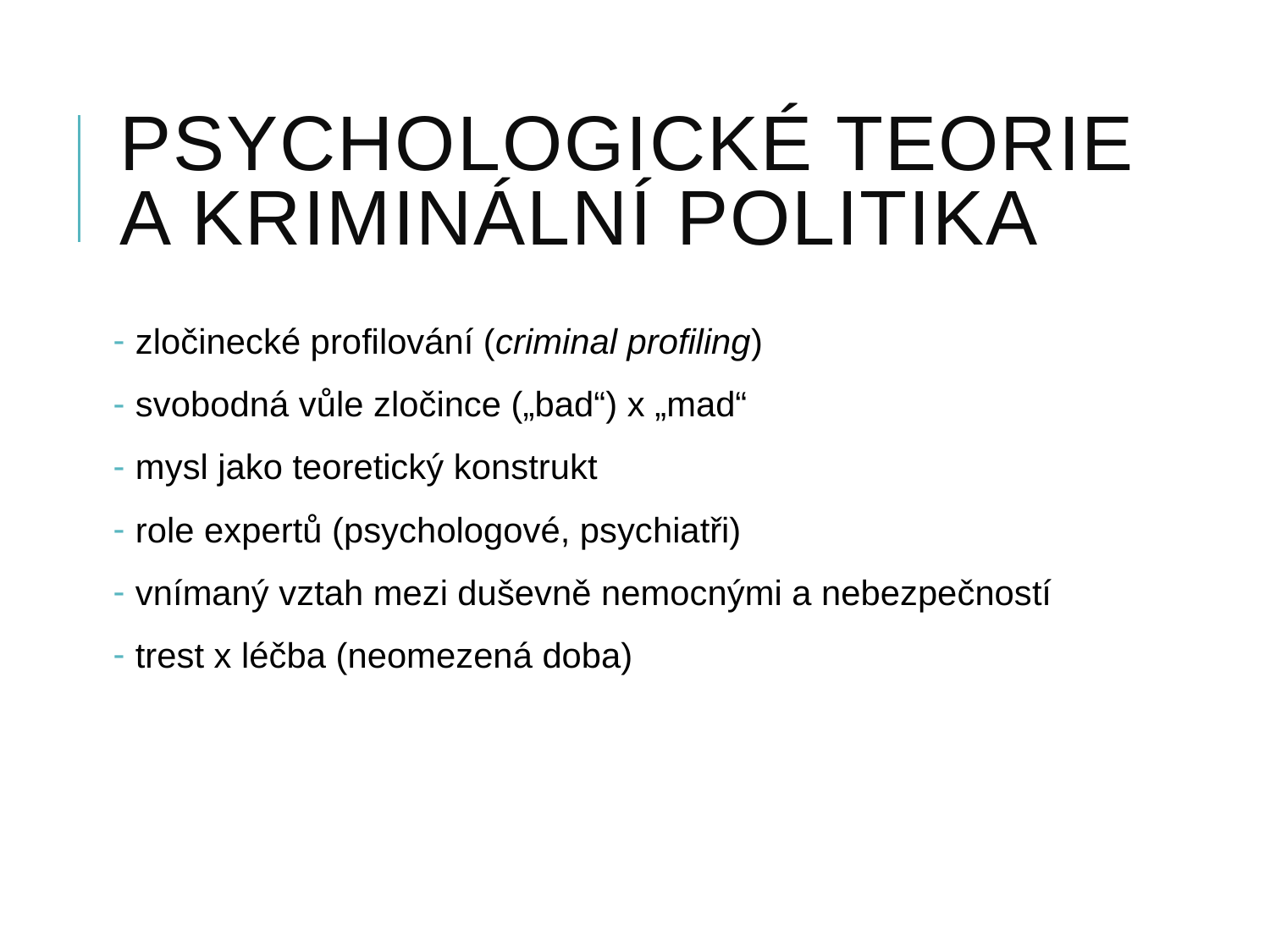

# psychologické teorie a kriminální politika
 zločinecké profilování (criminal profiling)
 svobodná vůle zločince („bad“) x „mad“
 mysl jako teoretický konstrukt
 role expertů (psychologové, psychiatři)
 vnímaný vztah mezi duševně nemocnými a nebezpečností
 trest x léčba (neomezená doba)